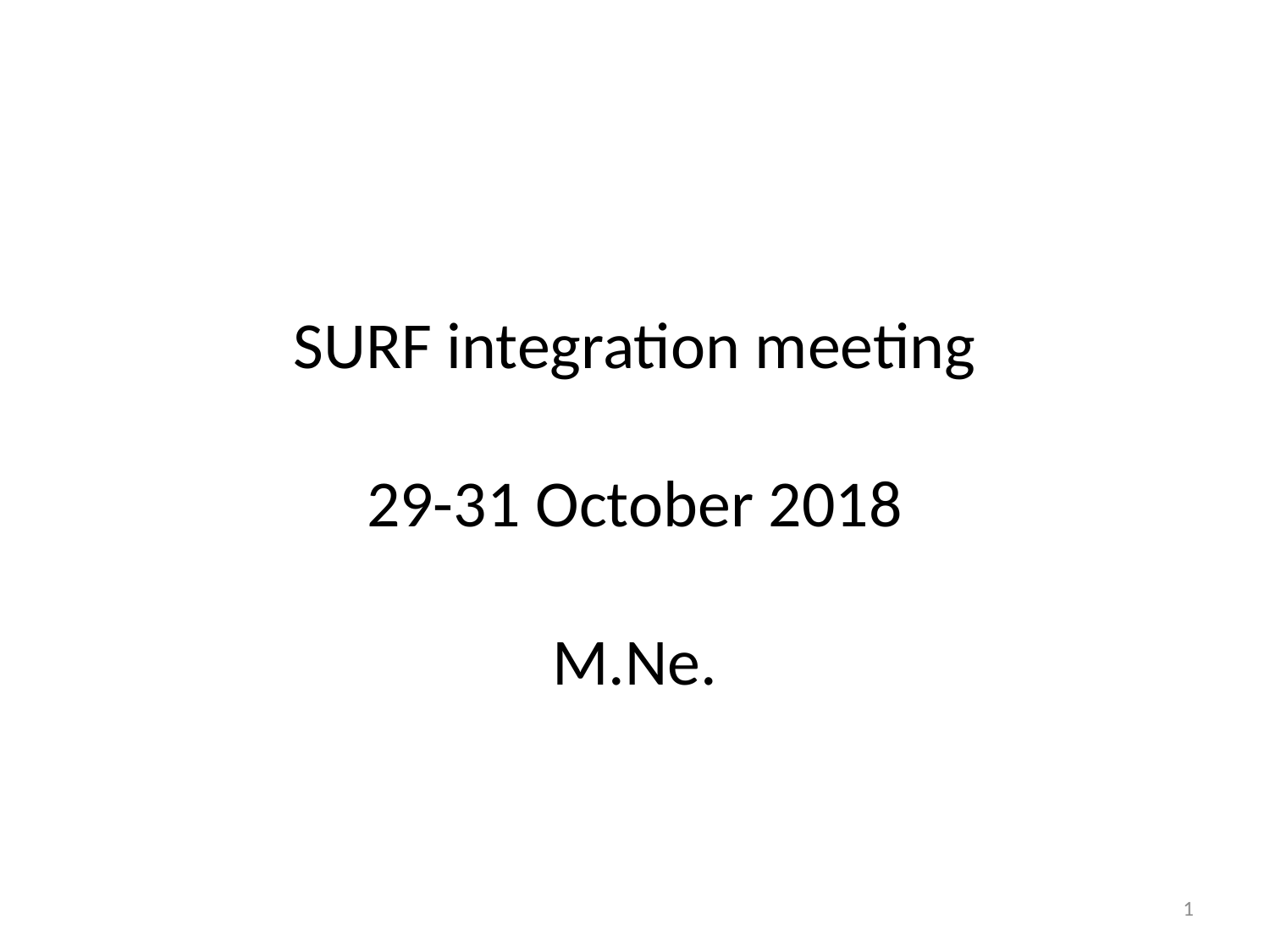

# SURF integration meeting 29-31 October 2018 M.Ne.
1